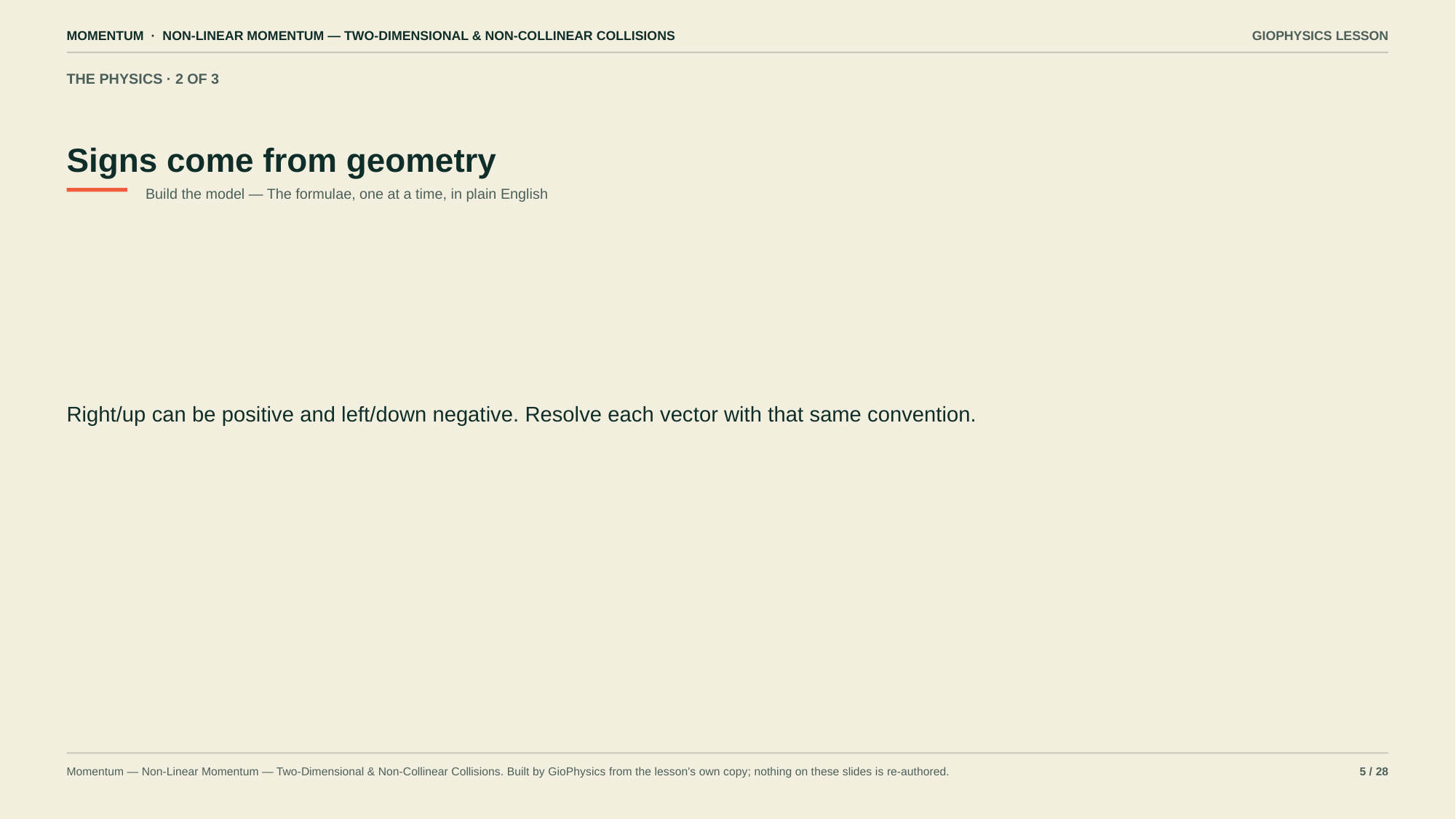

MOMENTUM  ·  NON-LINEAR MOMENTUM — TWO-DIMENSIONAL & NON-COLLINEAR COLLISIONS
GIOPHYSICS LESSON

THE PHYSICS · 2 OF 3
Signs come from geometry
Build the model — The formulae, one at a time, in plain English

Right/up can be positive and left/down negative. Resolve each vector with that same convention.

Momentum — Non-Linear Momentum — Two-Dimensional & Non-Collinear Collisions. Built by GioPhysics from the lesson's own copy; nothing on these slides is re-authored.
5 / 28